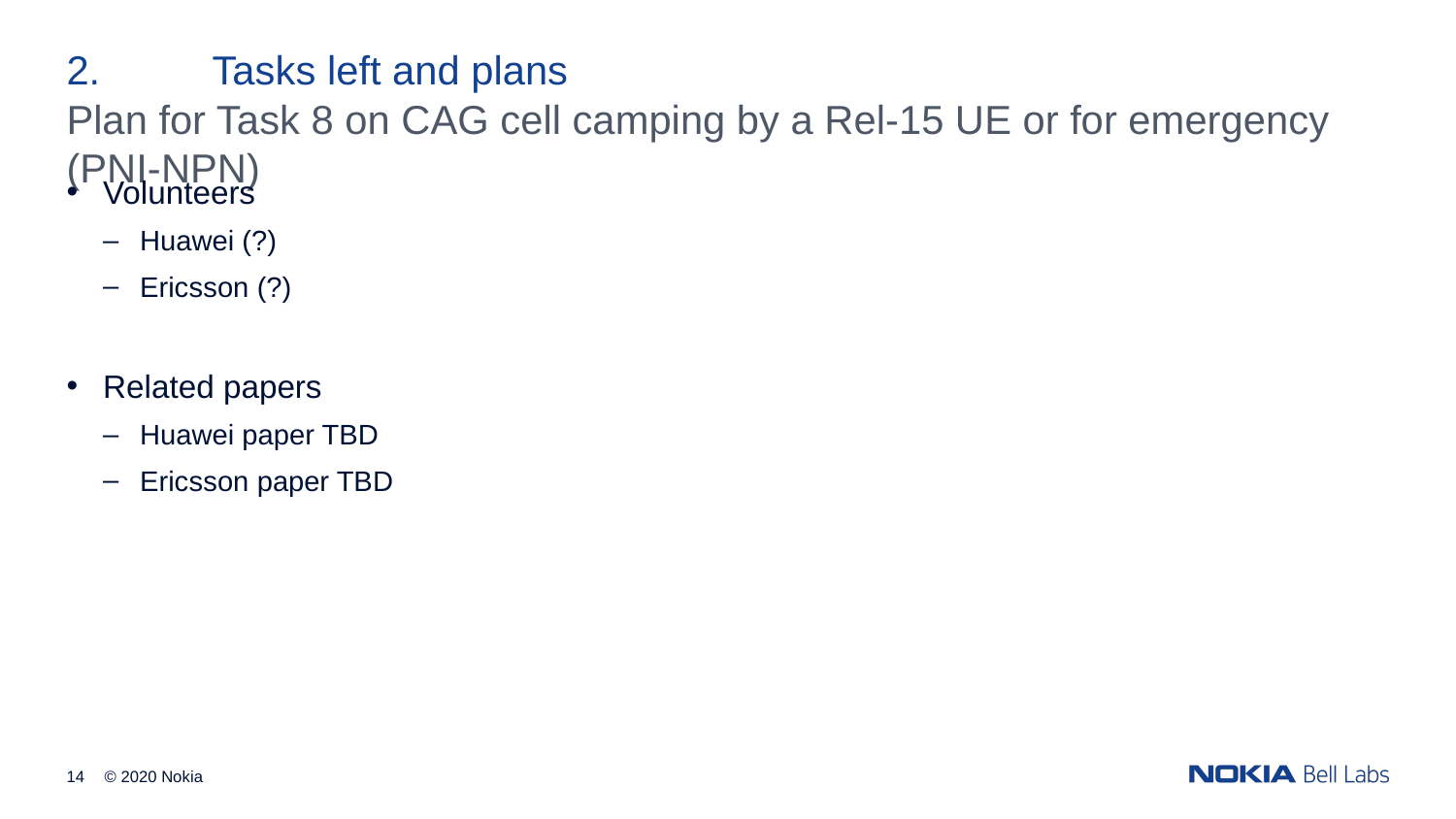

2.	Tasks left and plans
Plan for Task 8 on CAG cell camping by a Rel-15 UE or for emergency (PNI-NPN)
Volunteers
Huawei (?)
Ericsson (?)

Related papers
Huawei paper TBD
Ericsson paper TBD